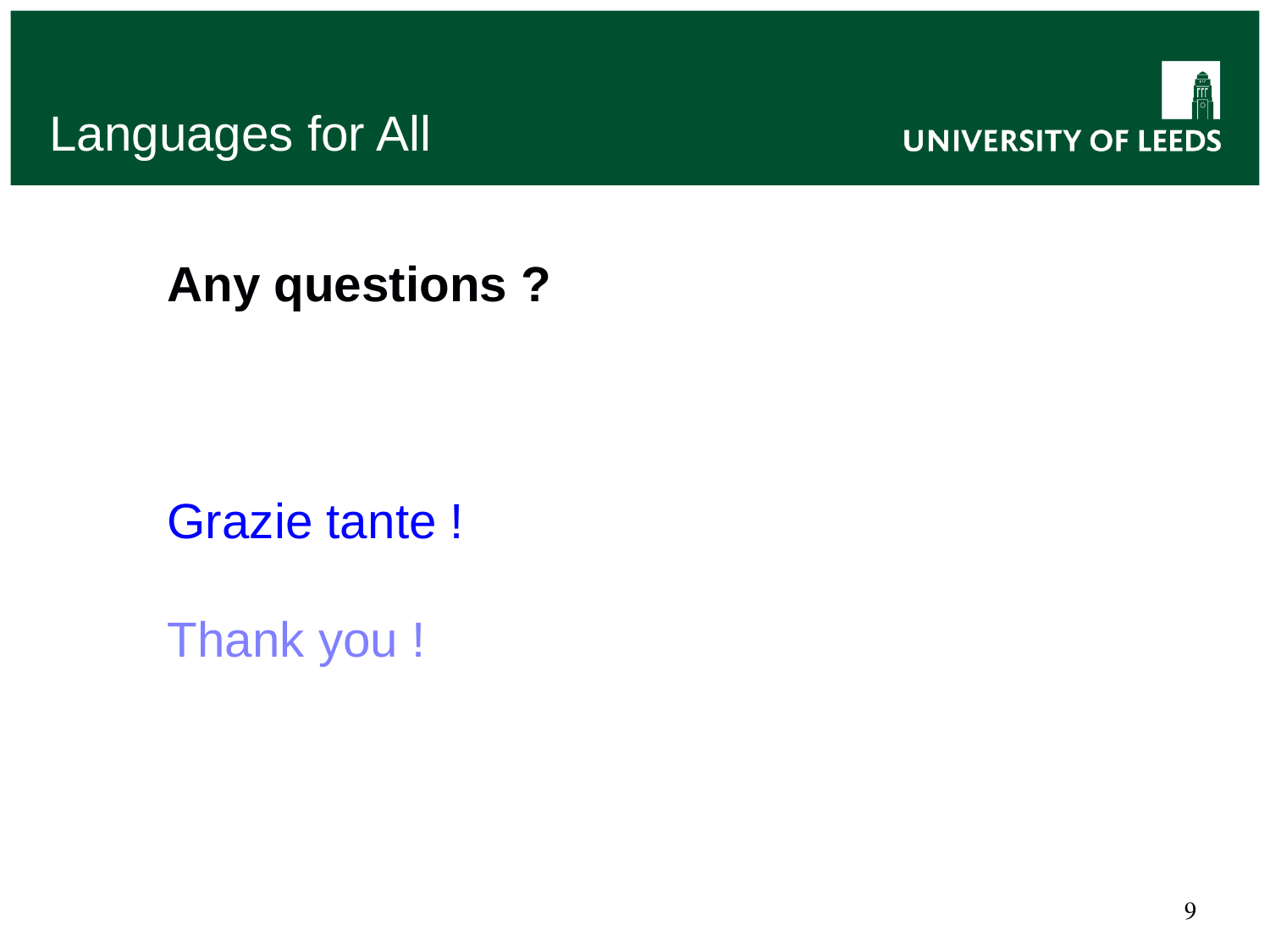

# Languages for All

Any questions ?

Grazie tante !

Thank you !
9
P. Lavizani 2018